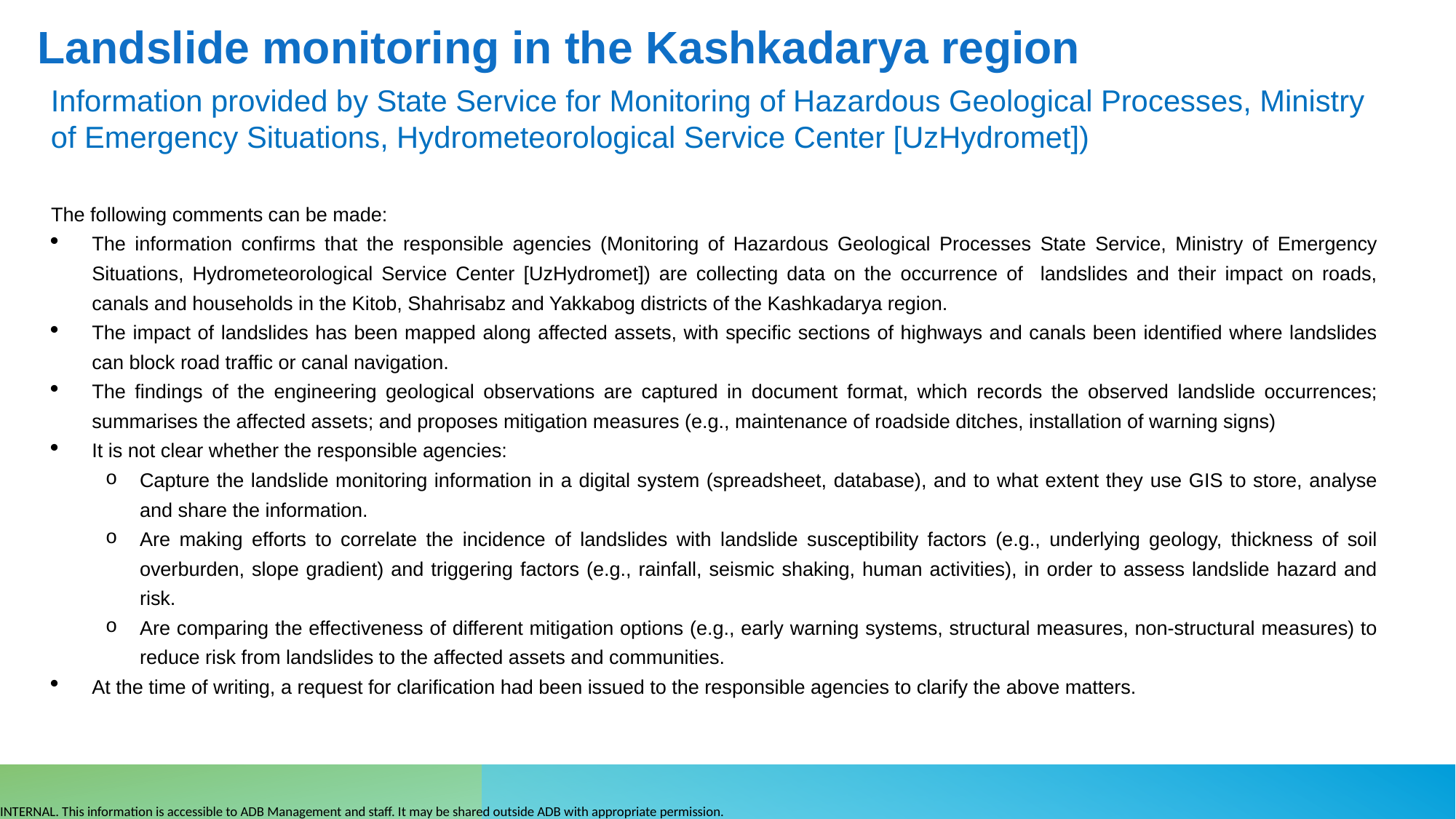

Landslide monitoring in the Kashkadarya region
Information provided by State Service for Monitoring of Hazardous Geological Processes, Ministry of Emergency Situations, Hydrometeorological Service Center [UzHydromet])
The following comments can be made:
The information confirms that the responsible agencies (Monitoring of Hazardous Geological Processes State Service, Ministry of Emergency Situations, Hydrometeorological Service Center [UzHydromet]) are collecting data on the occurrence of  landslides and their impact on roads, canals and households in the Kitob, Shahrisabz and Yakkabog districts of the Kashkadarya region.
The impact of landslides has been mapped along affected assets, with specific sections of highways and canals been identified where landslides can block road traffic or canal navigation.
The findings of the engineering geological observations are captured in document format, which records the observed landslide occurrences; summarises the affected assets; and proposes mitigation measures (e.g., maintenance of roadside ditches, installation of warning signs)
It is not clear whether the responsible agencies:
Capture the landslide monitoring information in a digital system (spreadsheet, database), and to what extent they use GIS to store, analyse and share the information.
Are making efforts to correlate the incidence of landslides with landslide susceptibility factors (e.g., underlying geology, thickness of soil overburden, slope gradient) and triggering factors (e.g., rainfall, seismic shaking, human activities), in order to assess landslide hazard and risk.
Are comparing the effectiveness of different mitigation options (e.g., early warning systems, structural measures, non-structural measures) to reduce risk from landslides to the affected assets and communities.
At the time of writing, a request for clarification had been issued to the responsible agencies to clarify the above matters.